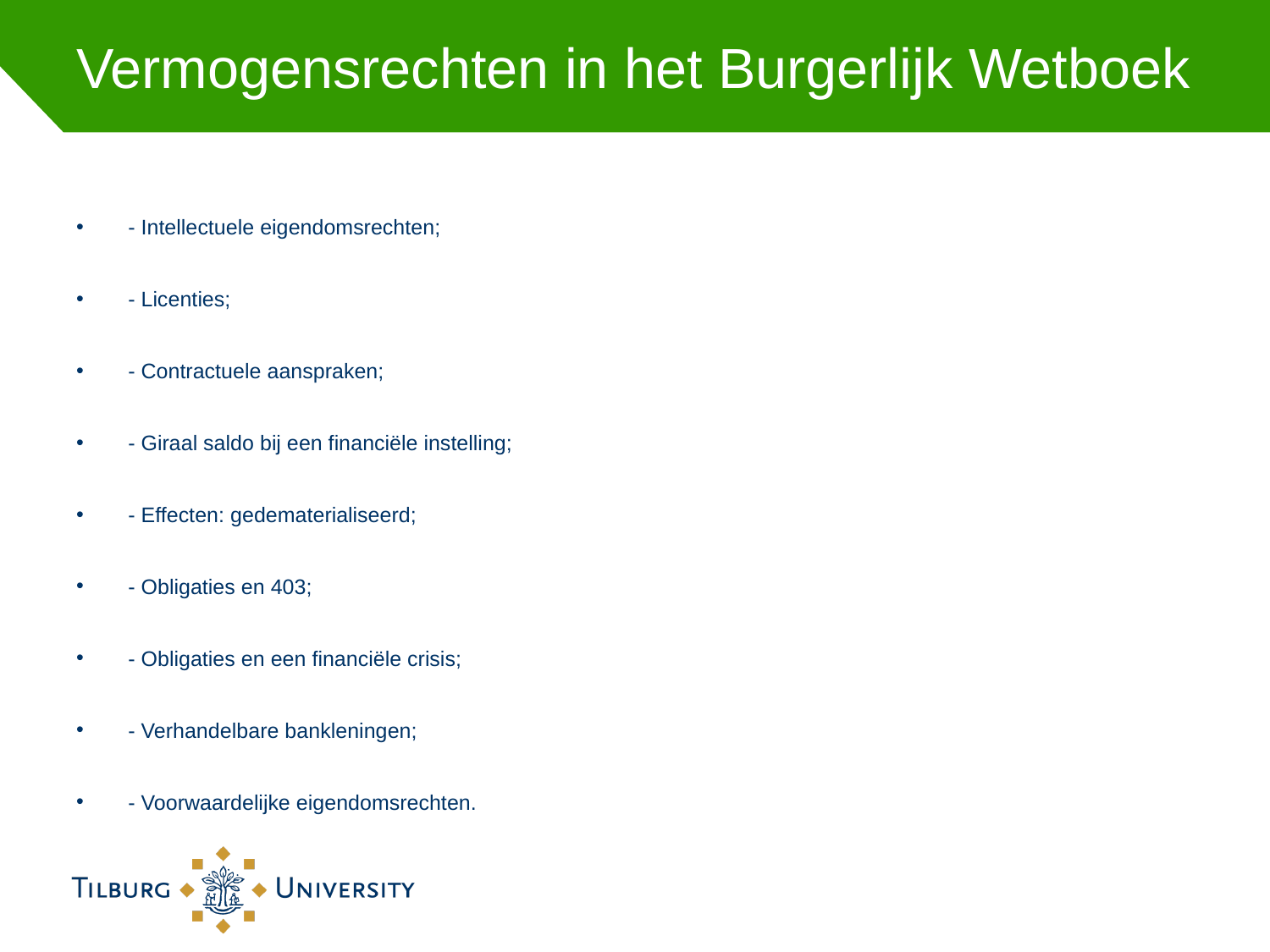

# Vermogensrechten in het Burgerlijk Wetboek

- Intellectuele eigendomsrechten;

- Licenties;

- Contractuele aanspraken;

- Giraal saldo bij een financiële instelling;

- Effecten: gedematerialiseerd;

- Obligaties en 403;

- Obligaties en een financiële crisis;

- Verhandelbare bankleningen;

- Voorwaardelijke eigendomsrechten.